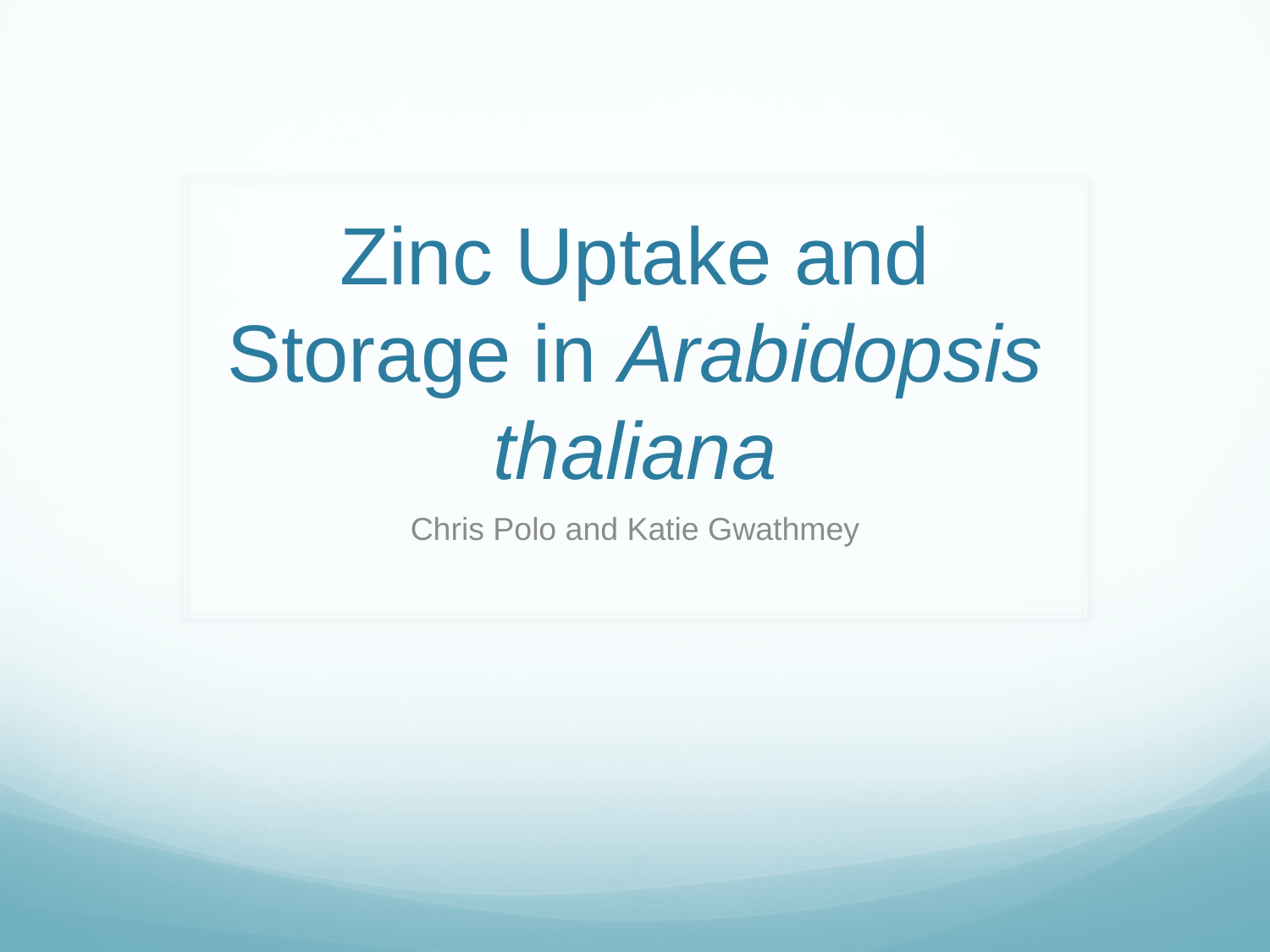

# Zinc Uptake and Storage in Arabidopsis thaliana
Chris Polo and Katie Gwathmey